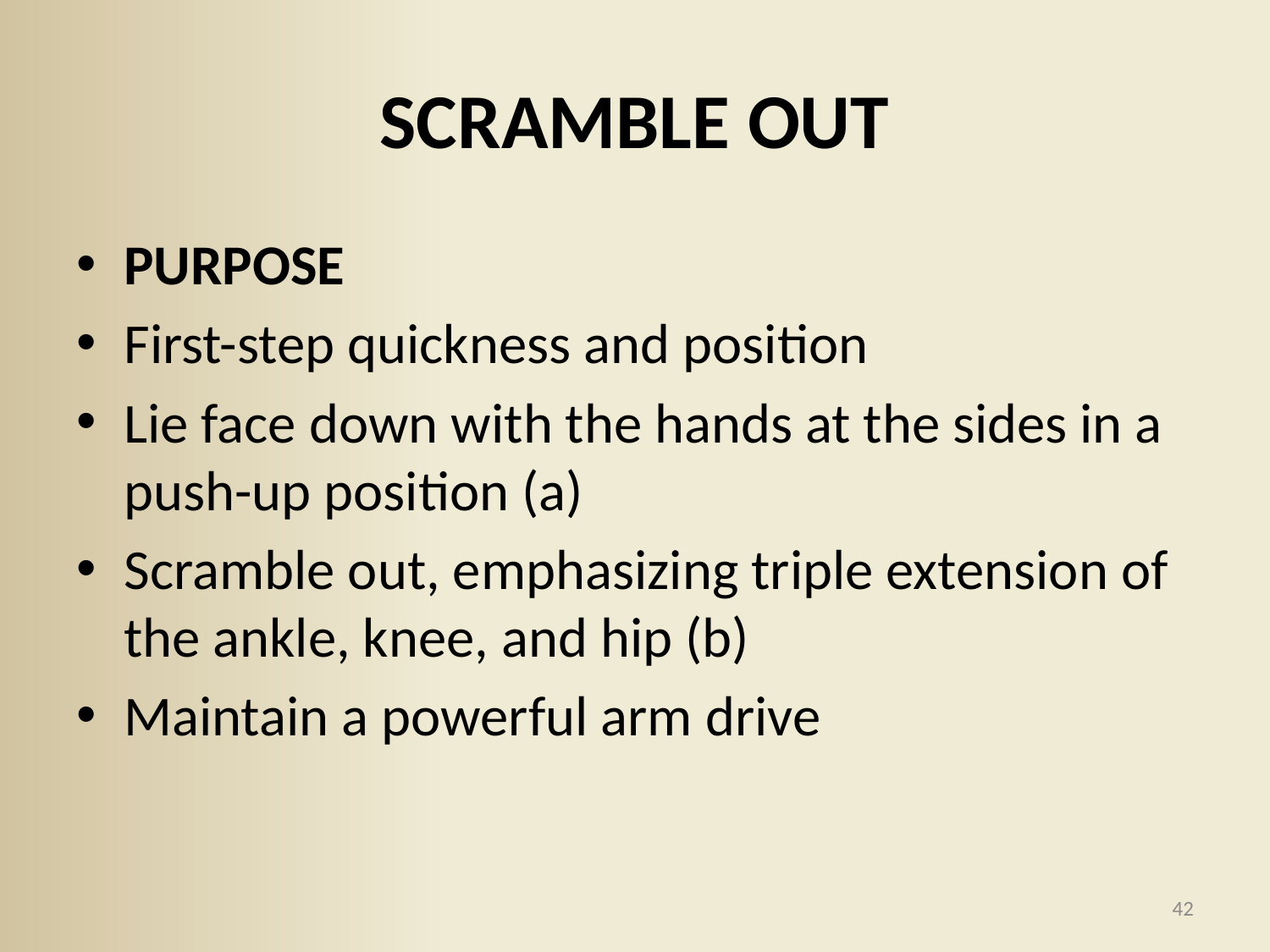

# SCRAMBLE OUT
PURPOSE
First-step quickness and position
Lie face down with the hands at the sides in a push-up position (a)
Scramble out, emphasizing triple extension of the ankle, knee, and hip (b)
Maintain a powerful arm drive

42